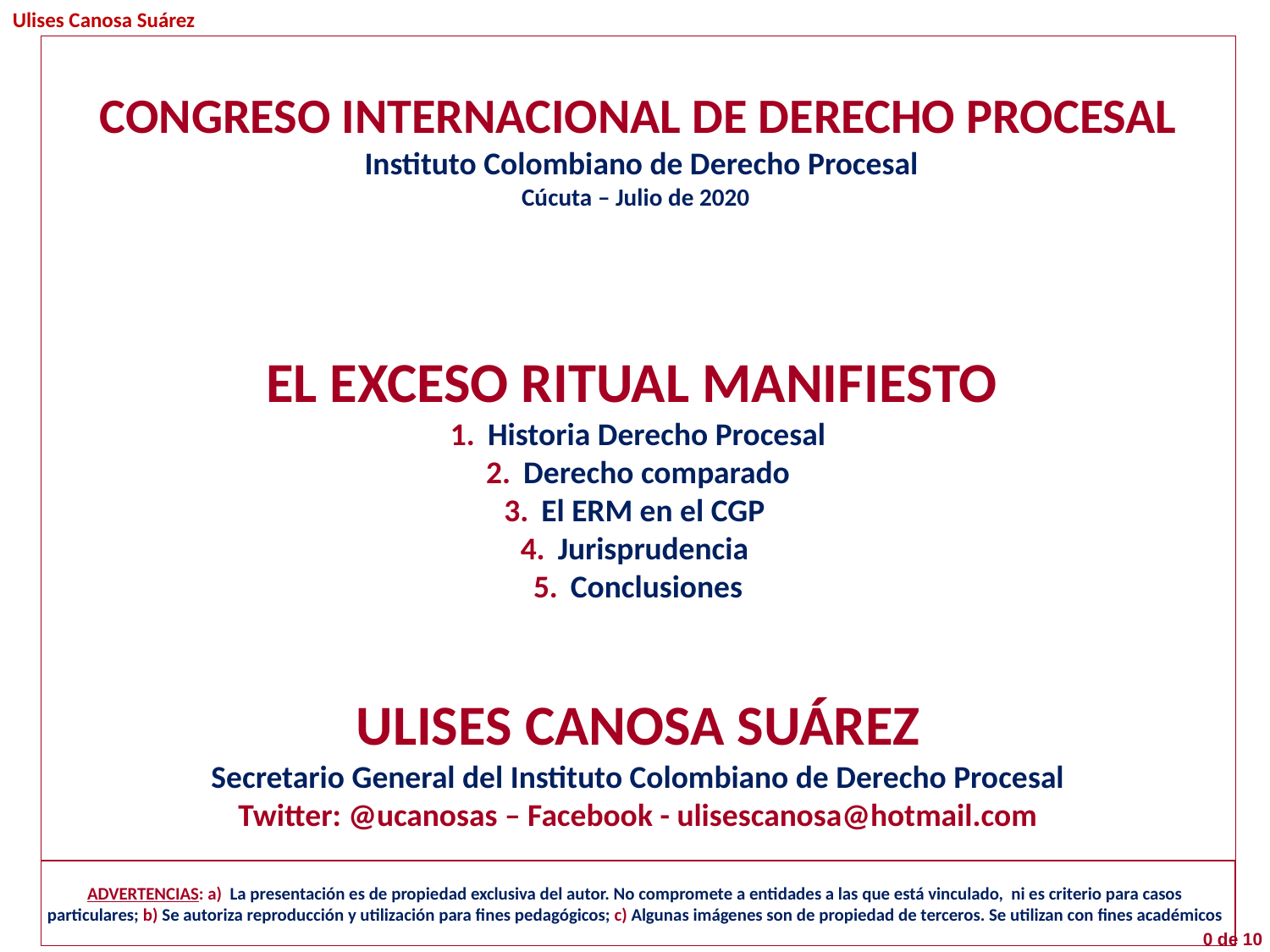

CONGRESO INTERNACIONAL DE DERECHO PROCESAL
 Instituto Colombiano de Derecho Procesal
Cúcuta – Julio de 2020

EL EXCESO RITUAL MANIFIESTO
Historia Derecho Procesal
Derecho comparado
El ERM en el CGP
Jurisprudencia
Conclusiones

ULISES CANOSA SUÁREZ
Secretario General del Instituto Colombiano de Derecho Procesal
Twitter: @ucanosas – Facebook - ulisescanosa@hotmail.com

ADVERTENCIAS: a)  La presentación es de propiedad exclusiva del autor. No compromete a entidades a las que está vinculado,  ni es criterio para casos particulares; b) Se autoriza reproducción y utilización para fines pedagógicos; c) Algunas imágenes son de propiedad de terceros. Se utilizan con fines académicos
0 de 10